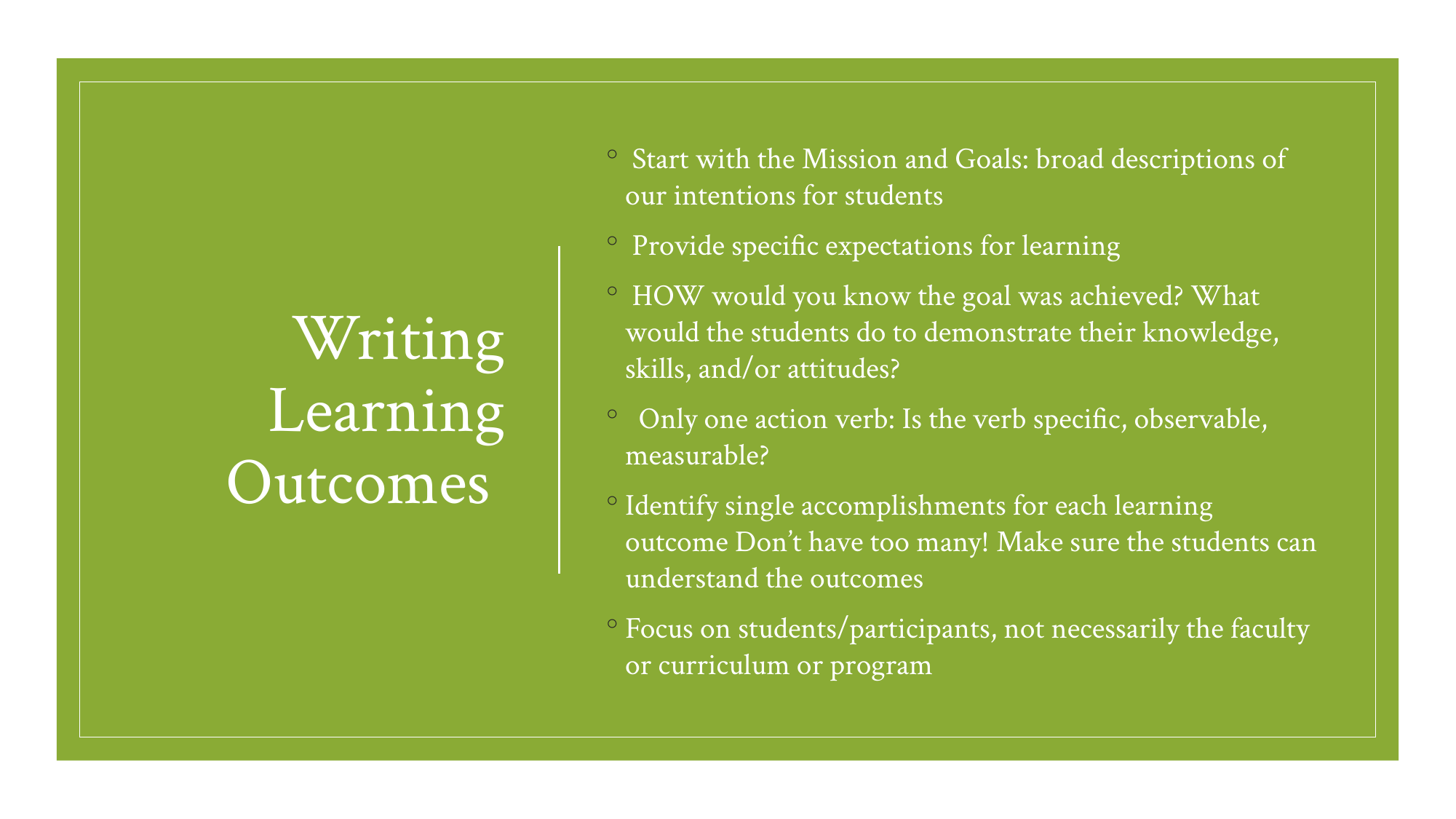

# Writing Learning Outcomes
 Start with the Mission and Goals: broad descriptions of our intentions for students
 Provide specific expectations for learning
 HOW would you know the goal was achieved? What would the students do to demonstrate their knowledge, skills, and/or attitudes?
  Only one action verb: Is the verb specific, observable, measurable?
Identify single accomplishments for each learning outcome Don’t have too many! Make sure the students can understand the outcomes
Focus on students/participants, not necessarily the faculty or curriculum or program